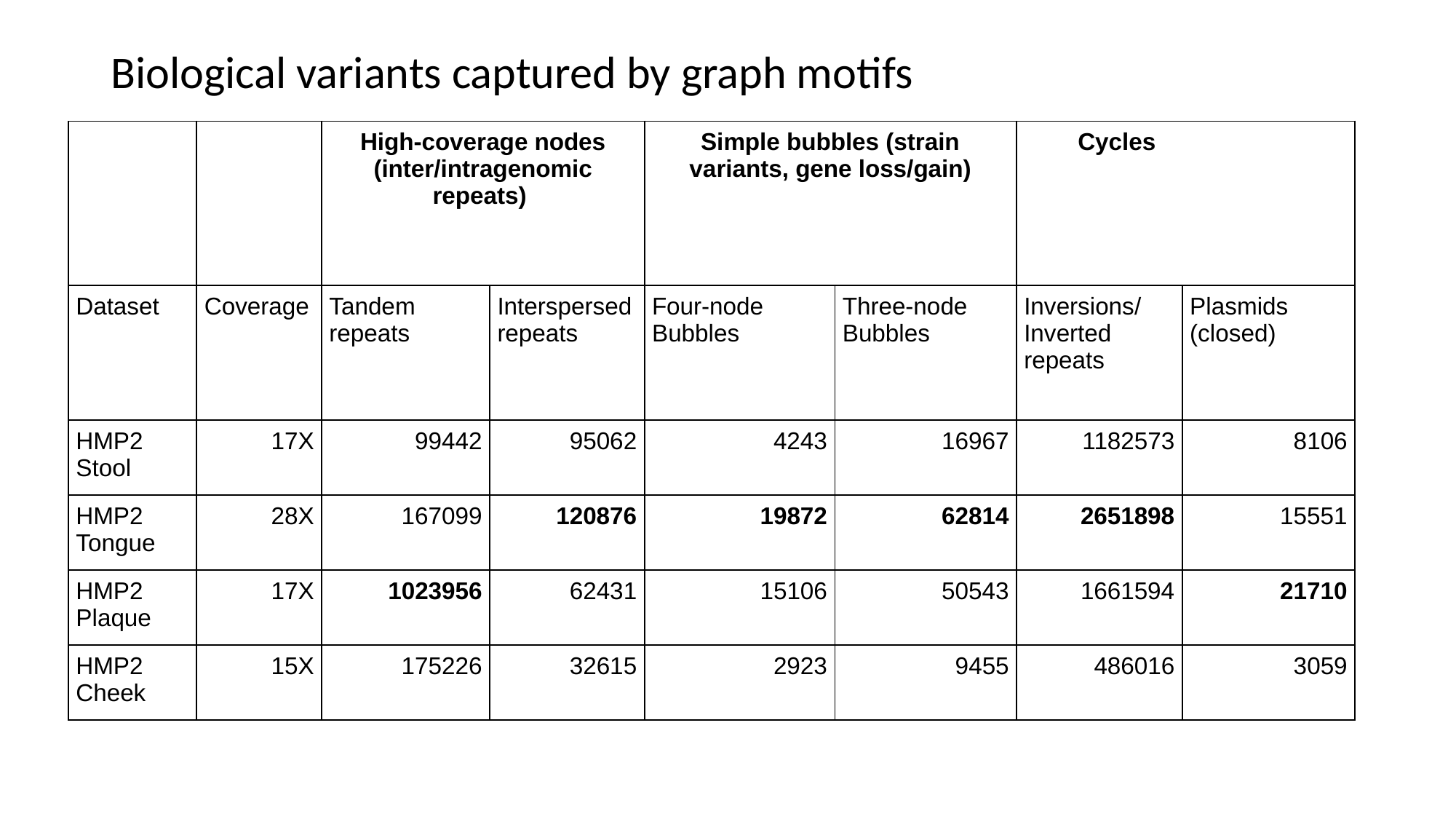

# Biological variants captured by graph motifs
|  |  | High-coverage nodes (inter/intragenomic repeats) |  | Simple bubbles (strain variants, gene loss/gain) |  | Cycles |  |
| --- | --- | --- | --- | --- | --- | --- | --- |
| Dataset | Coverage | Tandem repeats | Interspersed repeats | Four-node Bubbles | Three-node Bubbles | Inversions/ Inverted repeats | Plasmids (closed) |
| HMP2 Stool | 17X | 99442 | 95062 | 4243 | 16967 | 1182573 | 8106 |
| HMP2 Tongue | 28X | 167099 | 120876 | 19872 | 62814 | 2651898 | 15551 |
| HMP2 Plaque | 17X | 1023956 | 62431 | 15106 | 50543 | 1661594 | 21710 |
| HMP2 Cheek | 15X | 175226 | 32615 | 2923 | 9455 | 486016 | 3059 |